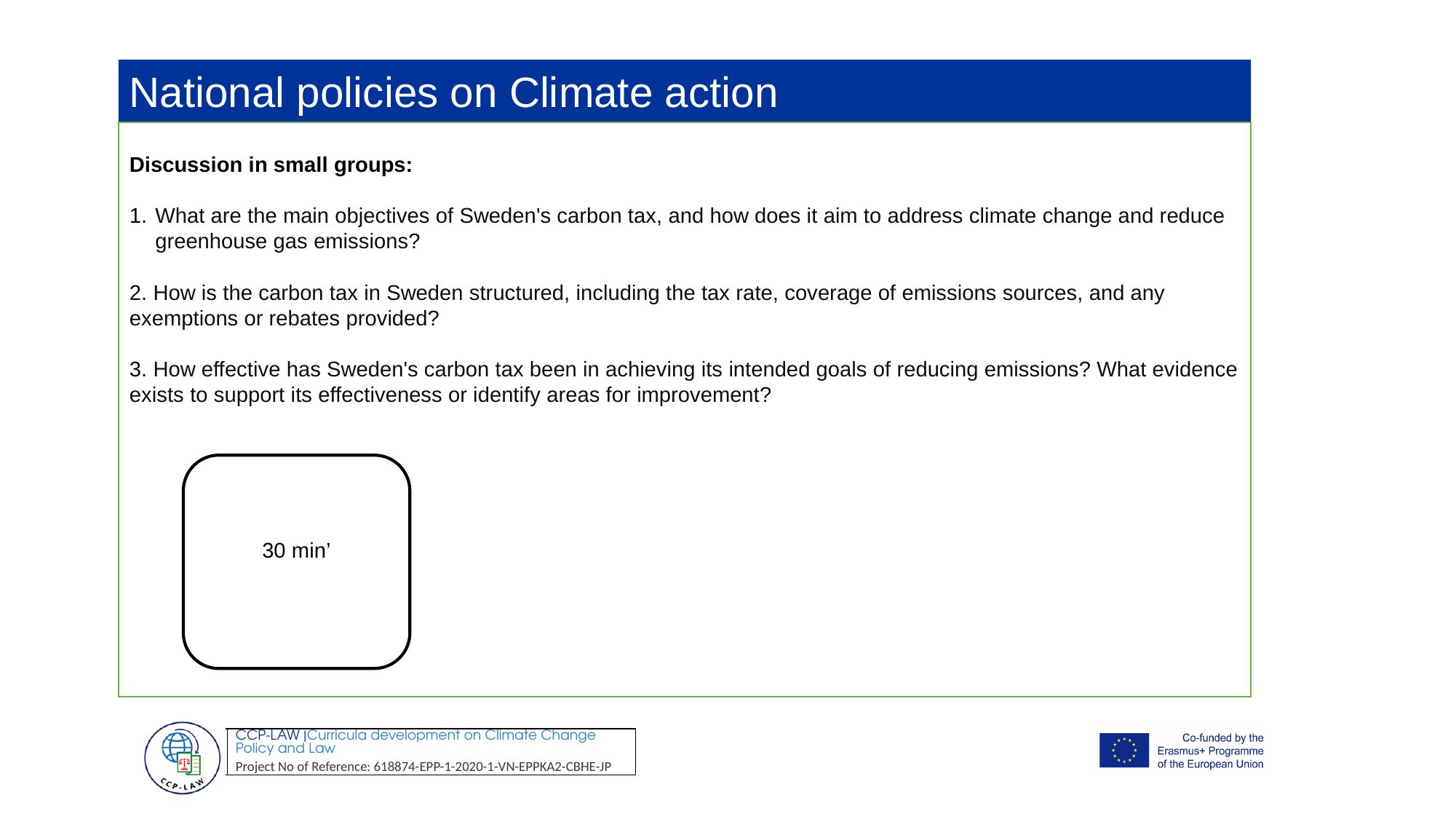

National policies on Climate action

Discussion in small groups:

What are the main objectives of Sweden's carbon tax, and how does it aim to address climate change and reduce greenhouse gas emissions?

2. How is the carbon tax in Sweden structured, including the tax rate, coverage of emissions sources, and any exemptions or rebates provided?

3. How effective has Sweden's carbon tax been in achieving its intended goals of reducing emissions? What evidence exists to support its effectiveness or identify areas for improvement?

30 min’